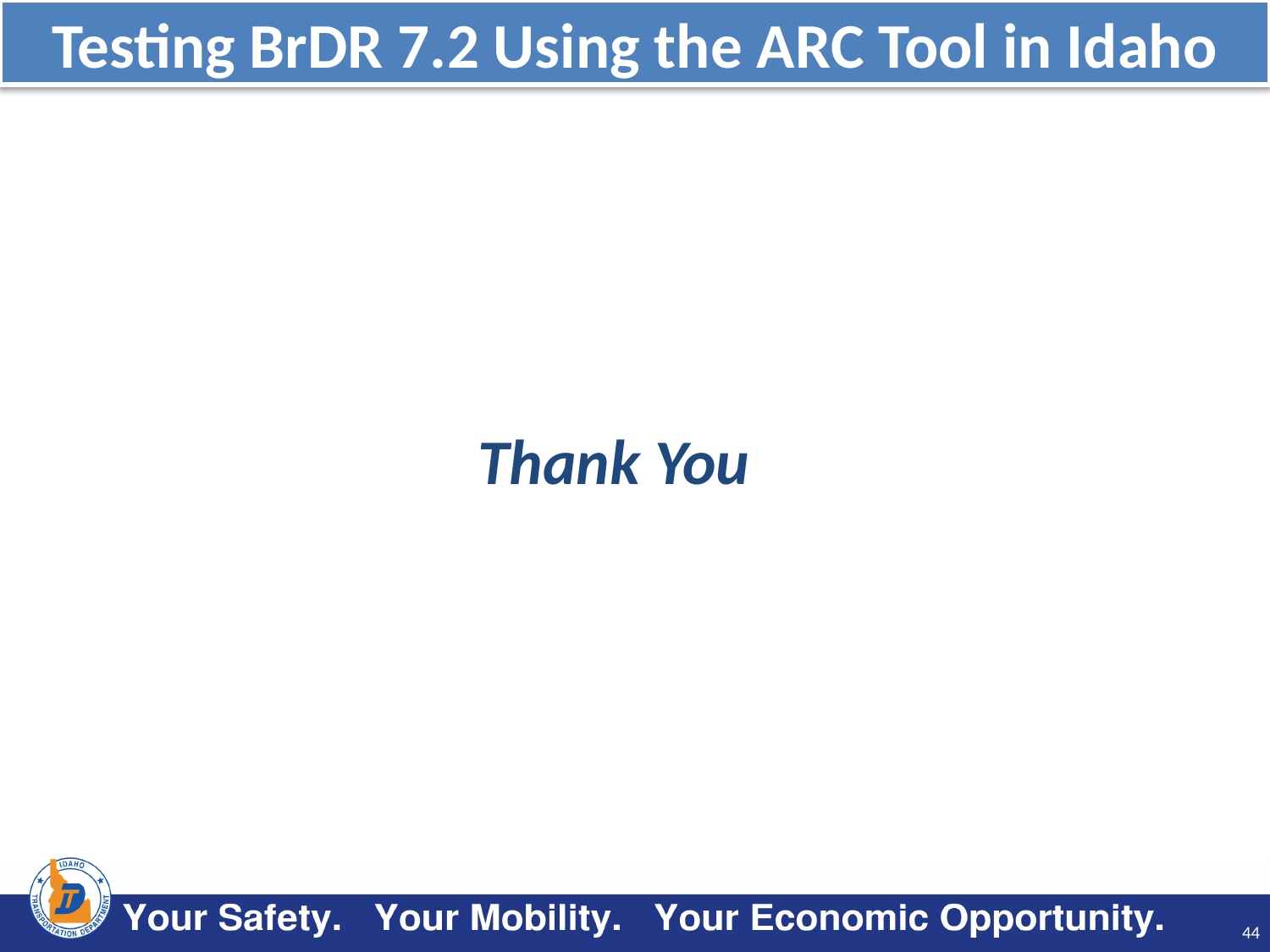

Testing BrDR 7.2 Using the ARC Tool in Idaho
Thank You
44